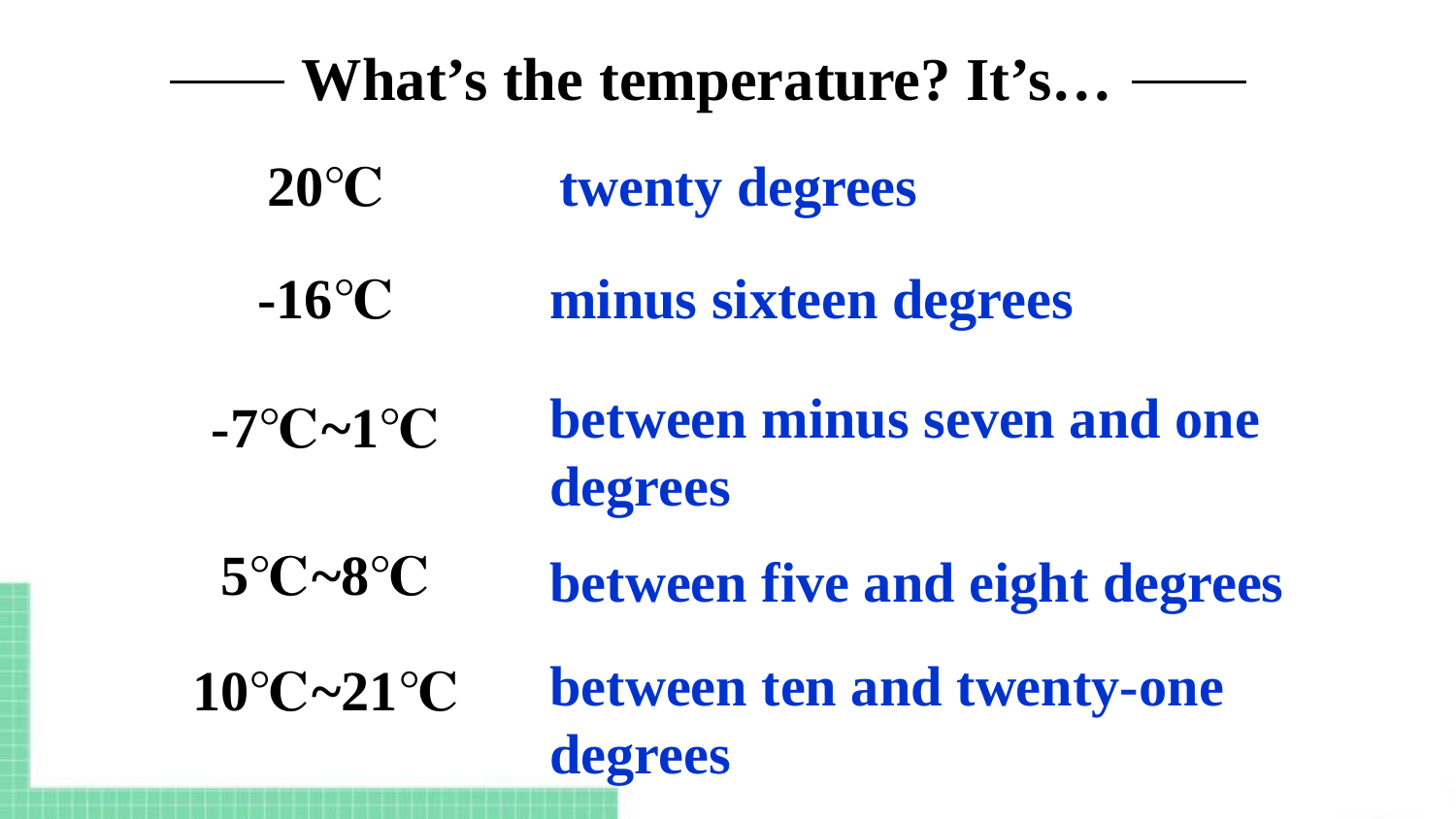

What’s the temperature? It’s…
20℃
twenty degrees
-16℃
minus sixteen degrees
between minus seven and one degrees
-7℃~1℃
5℃~8℃
between five and eight degrees
between ten and twenty-one degrees
10℃~21℃